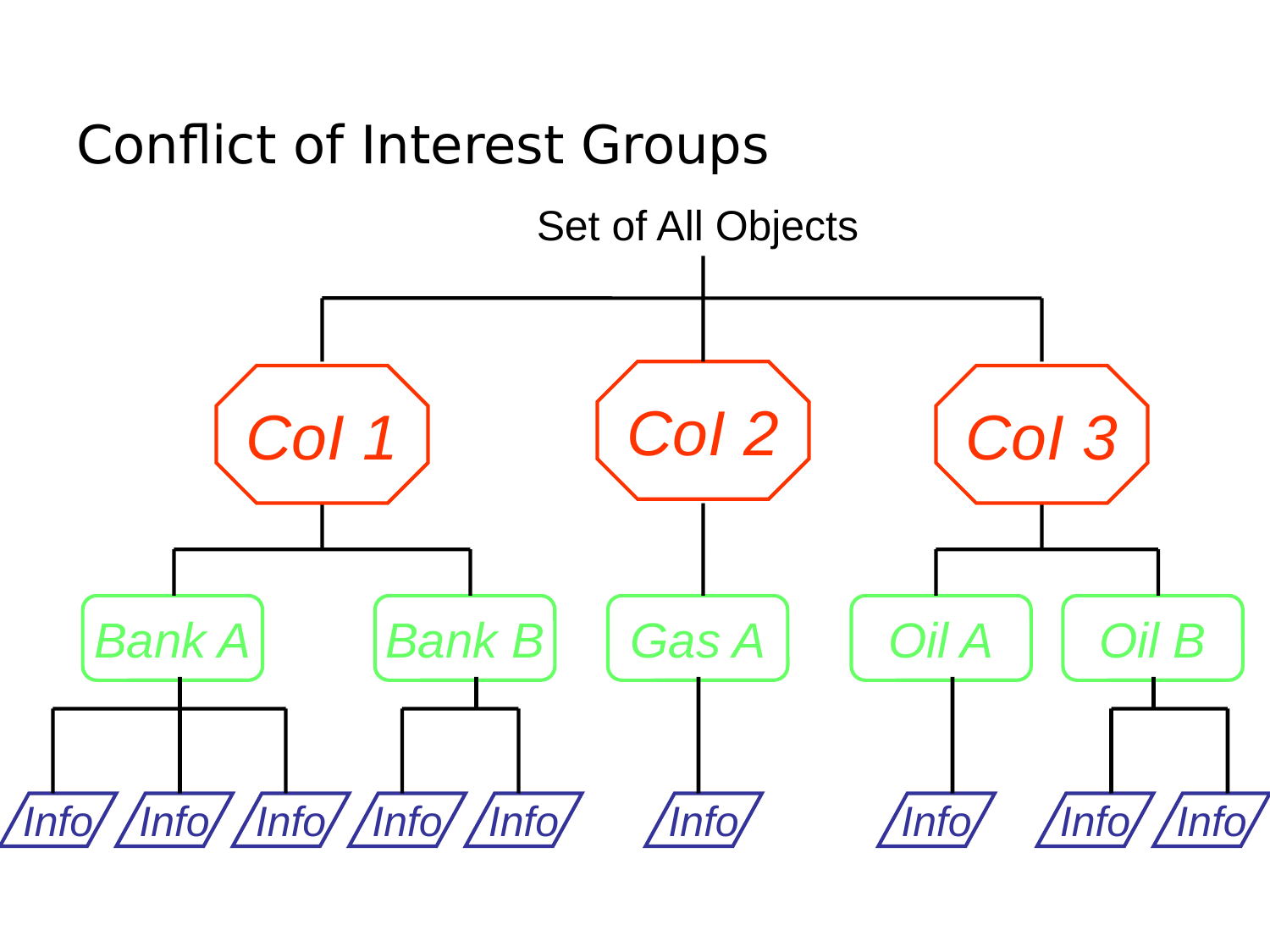

# Conflict of Interest Groups
Set of All Objects

CoI 2
CoI 1
CoI 3

Bank A
Bank B
Gas A
Oil A
Oil B

Info
Info
Info
Info
Info
Info
Info
Info
Info